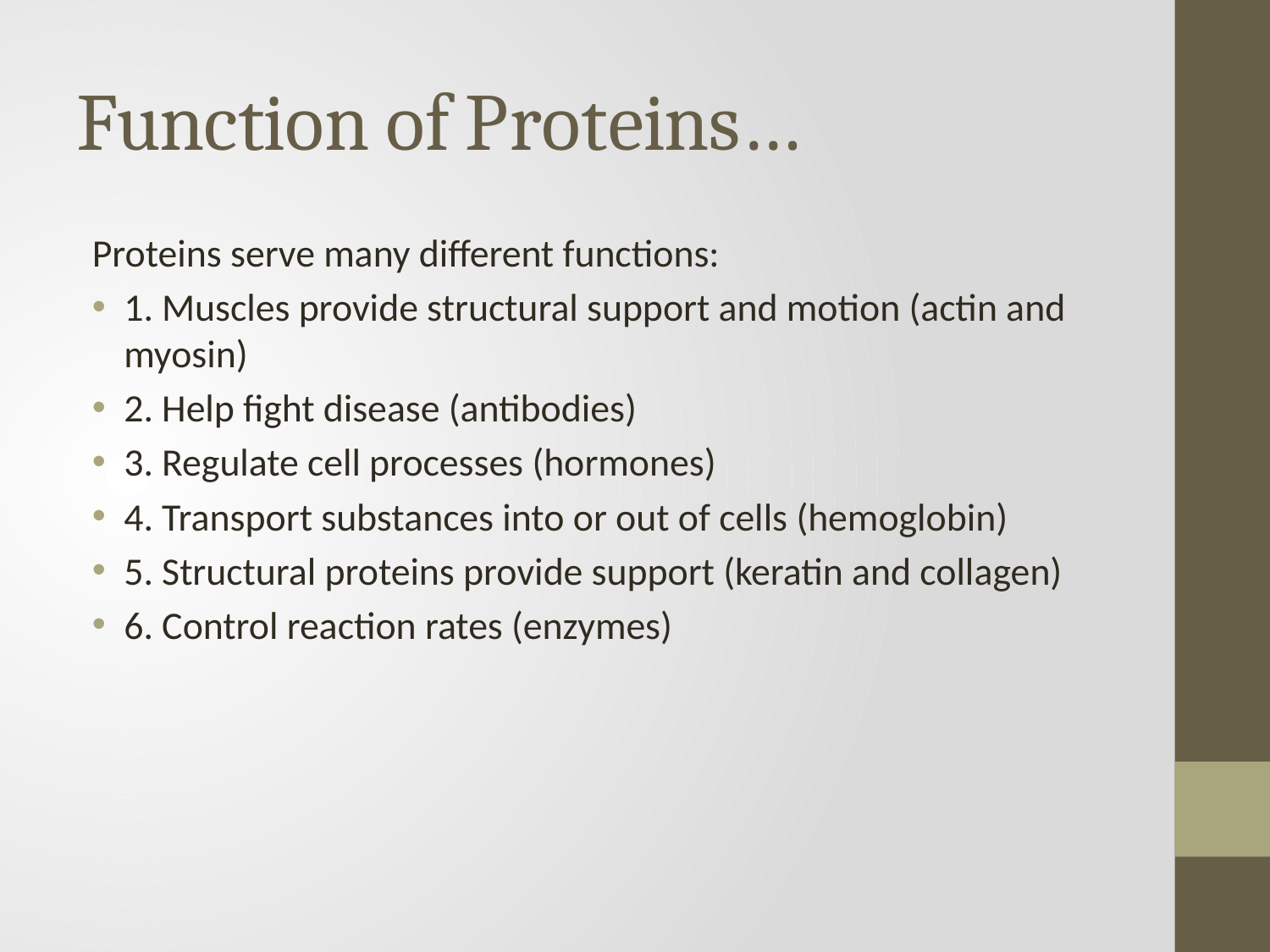

# Function of Proteins…
Proteins serve many different functions:
1. Muscles provide structural support and motion (actin and myosin)
2. Help fight disease (antibodies)
3. Regulate cell processes (hormones)
4. Transport substances into or out of cells (hemoglobin)
5. Structural proteins provide support (keratin and collagen)
6. Control reaction rates (enzymes)